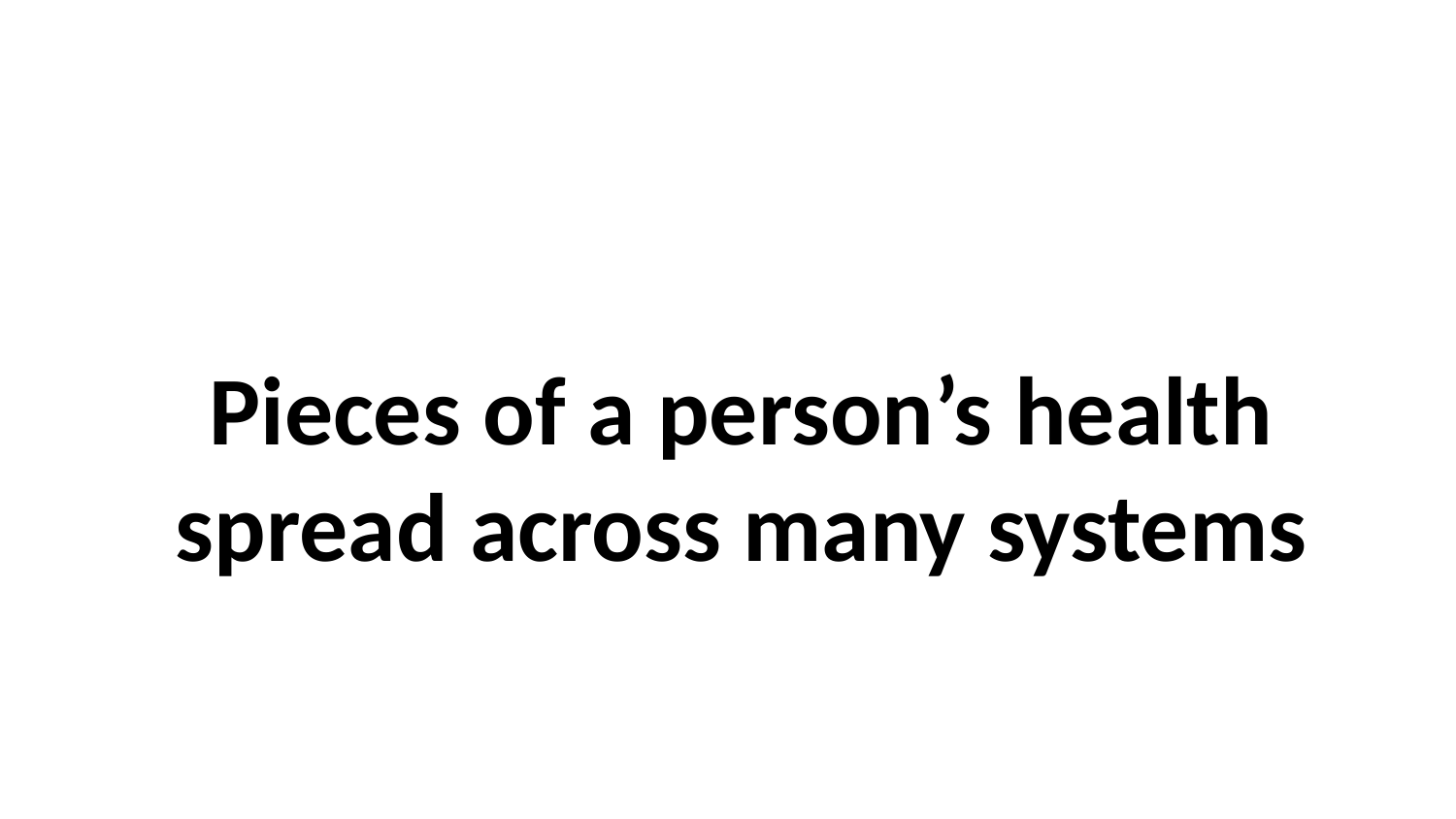

Pieces of a person’s health
spread across many systems